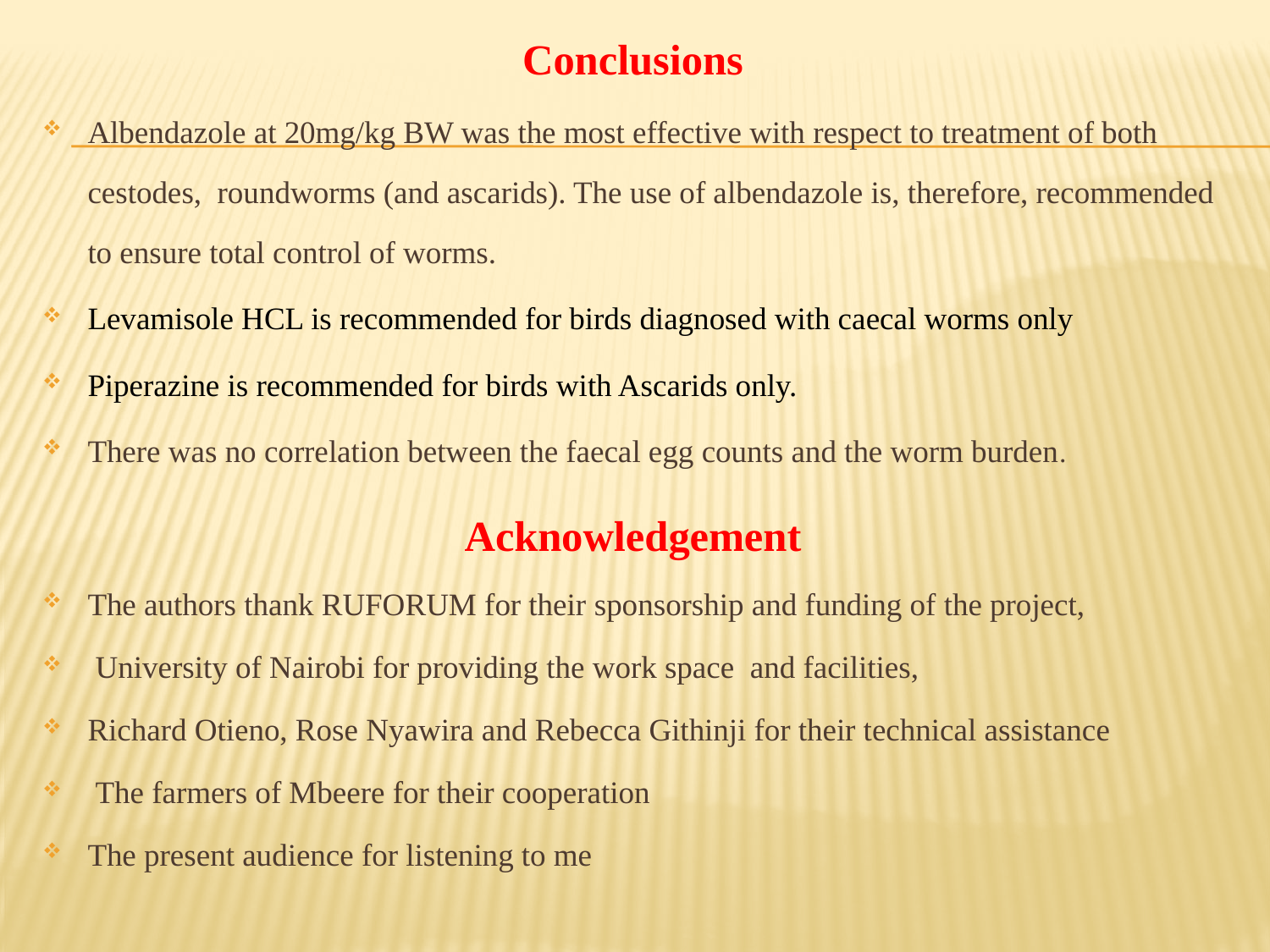

Conclusions
Albendazole at 20mg/kg BW was the most effective with respect to treatment of both cestodes,  roundworms (and ascarids). The use of albendazole is, therefore, recommended to ensure total control of worms.
Levamisole HCL is recommended for birds diagnosed with caecal worms only
Piperazine is recommended for birds with Ascarids only.
There was no correlation between the faecal egg counts and the worm burden.
Acknowledgement
The authors thank RUFORUM for their sponsorship and funding of the project,
 University of Nairobi for providing the work space  and facilities,
Richard Otieno, Rose Nyawira and Rebecca Githinji for their technical assistance
 The farmers of Mbeere for their cooperation
The present audience for listening to me